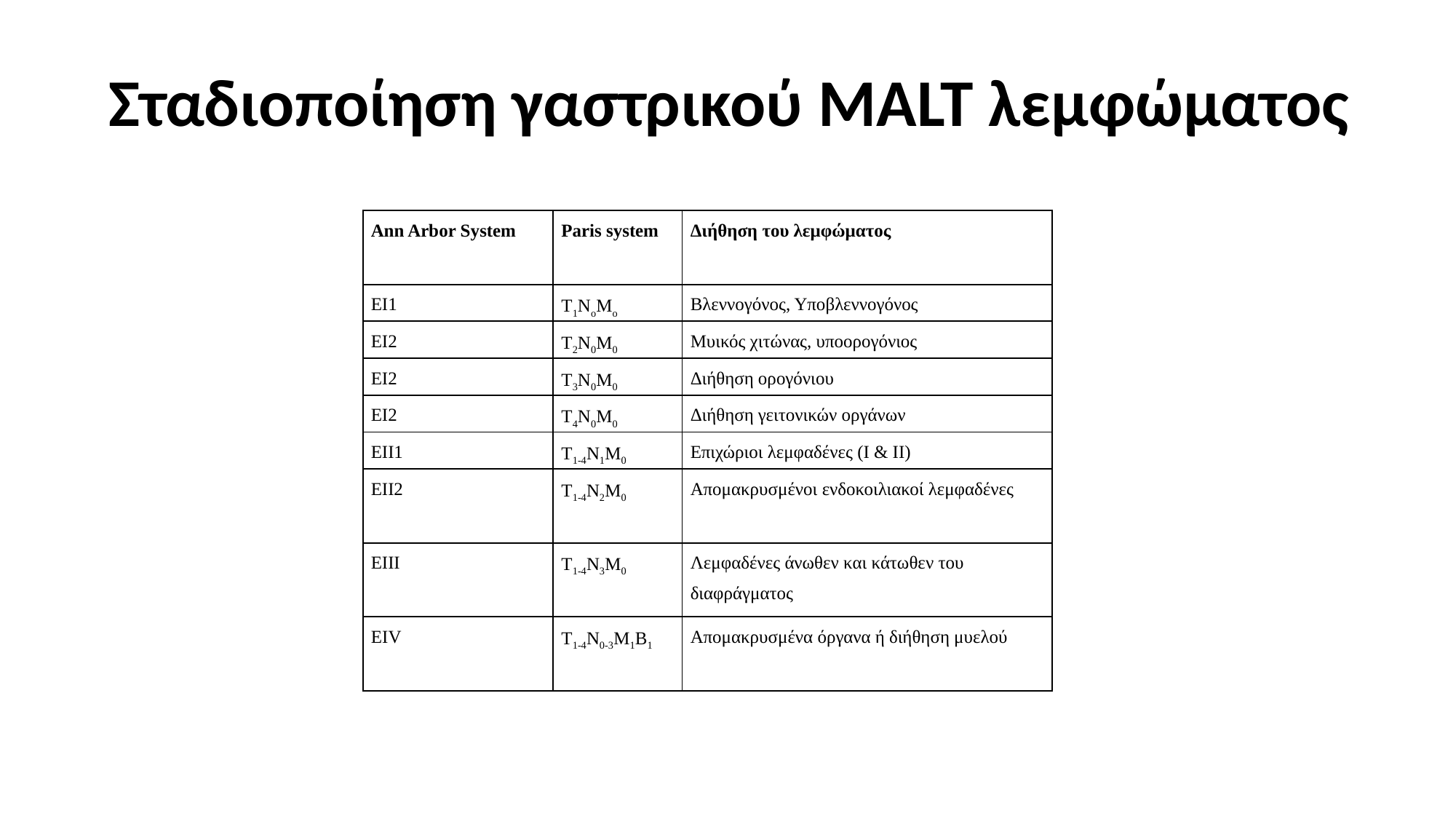

# Σταδιοποίηση γαστρικού MALT λεμφώματος
| Ann Arbor System | Paris system | Διήθηση του λεμφώματος |
| --- | --- | --- |
| ΕΙ1 | Τ1ΝοΜο | Βλεννογόνος, Υποβλεννογόνος |
| ΕΙ2 | Τ2Ν0Μ0 | Μυικός χιτώνας, υποορογόνιος |
| ΕΙ2 | Τ3Ν0Μ0 | Διήθηση ορογόνιου |
| ΕΙ2 | Τ4Ν0Μ0 | Διήθηση γειτονικών οργάνων |
| ΕΙΙ1 | Τ1-4Ν1Μ0 | Επιχώριοι λεμφαδένες (Ι & ΙΙ) |
| ΕΙΙ2 | Τ1-4Ν2Μ0 | Απομακρυσμένοι ενδοκοιλιακοί λεμφαδένες |
| ΕΙΙΙ | Τ1-4Ν3Μ0 | Λεμφαδένες άνωθεν και κάτωθεν του διαφράγματος |
| ΕIV | T1-4N0-3M1Β1 | Απομακρυσμένα όργανα ή διήθηση μυελού |